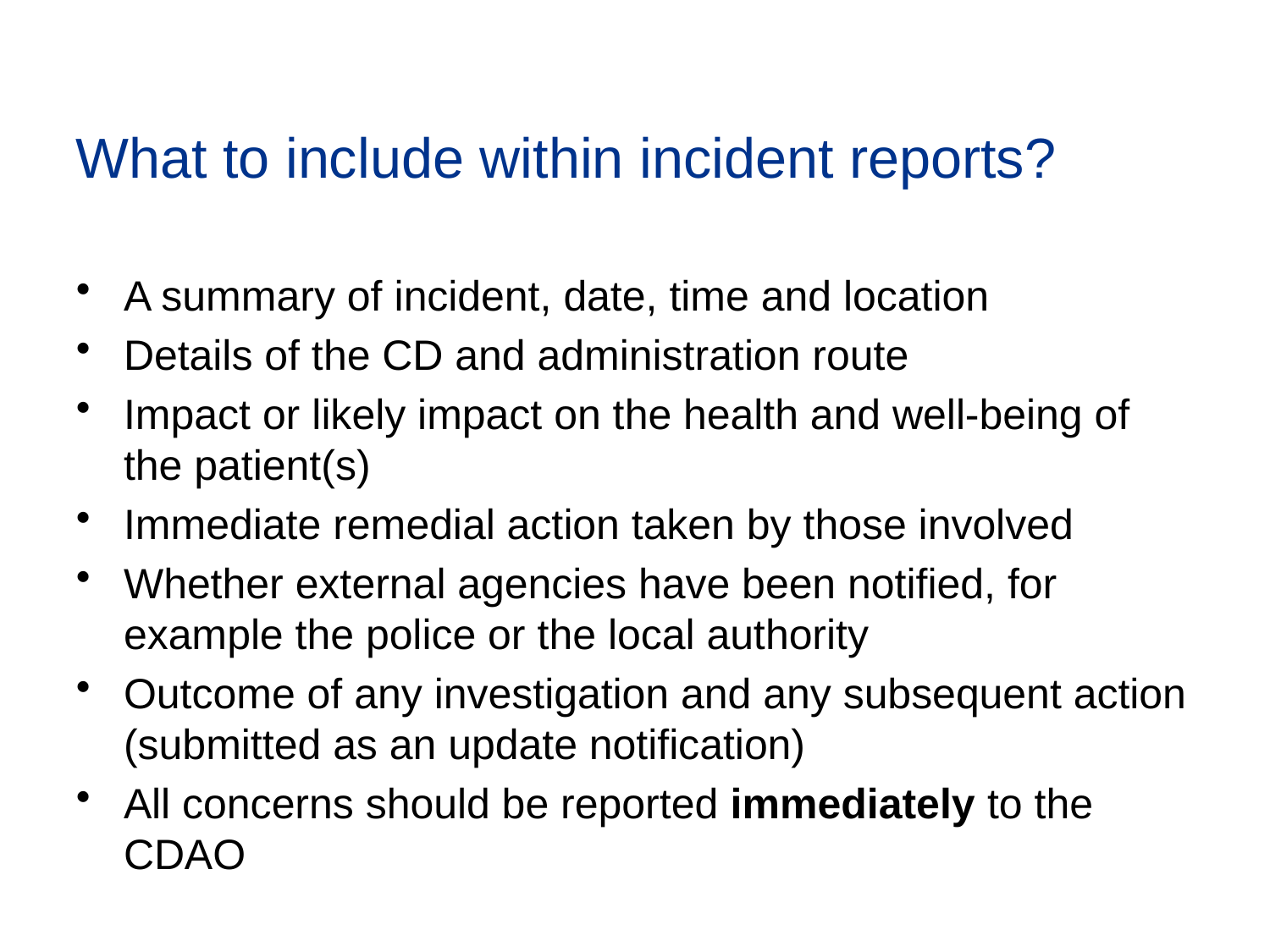

# What to include within incident reports?
A summary of incident, date, time and location
Details of the CD and administration route
Impact or likely impact on the health and well-being of the patient(s)
Immediate remedial action taken by those involved
Whether external agencies have been notified, for example the police or the local authority
Outcome of any investigation and any subsequent action (submitted as an update notification)
All concerns should be reported immediately to the CDAO